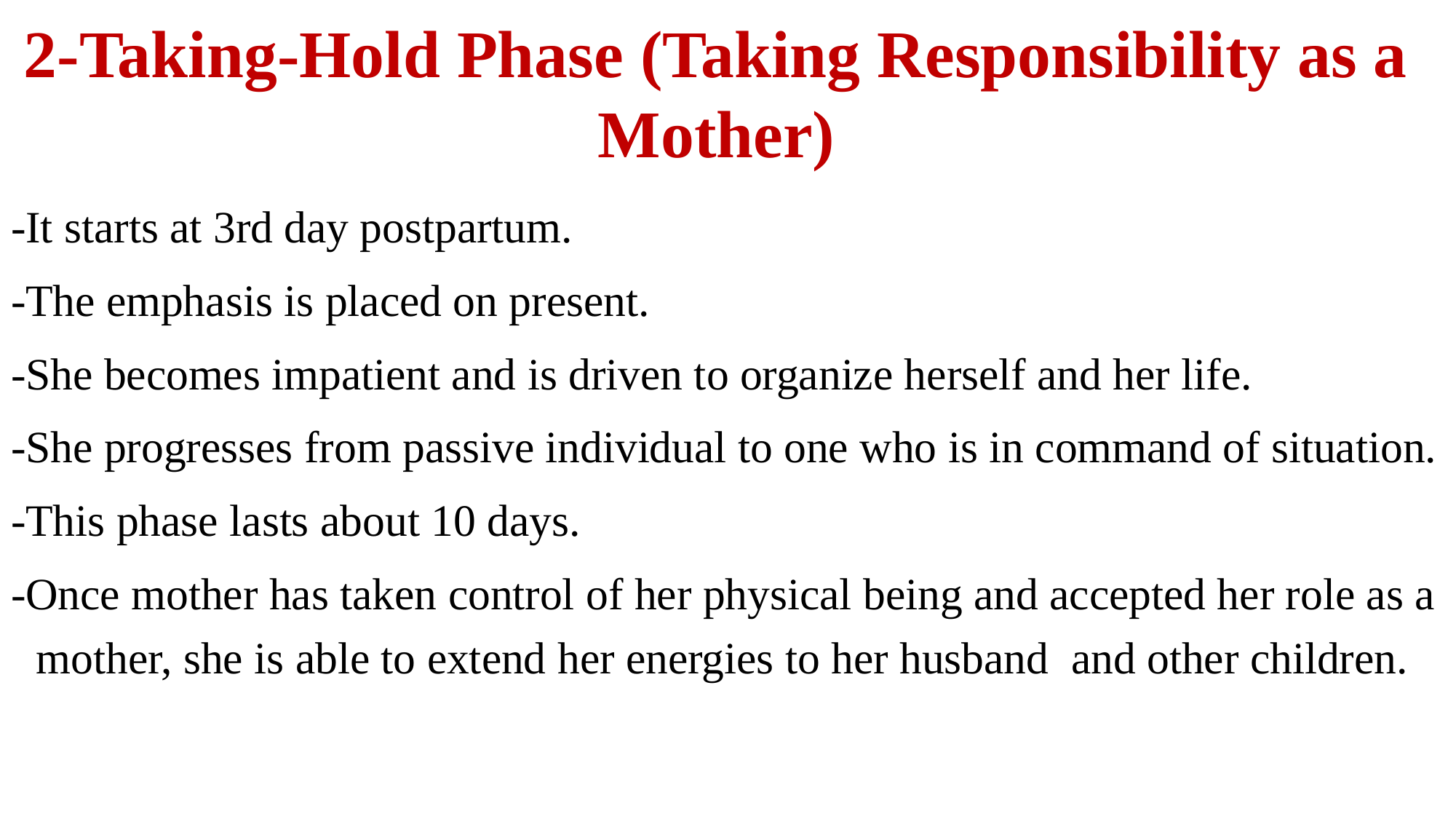

# 2-Taking-Hold Phase (Taking Responsibility as a Mother)
-It starts at 3rd day postpartum.
-The emphasis is placed on present.
-She becomes impatient and is driven to organize herself and her life.
-She progresses from passive individual to one who is in command of situation.
-This phase lasts about 10 days.
-Once mother has taken control of her physical being and accepted her role as a mother, she is able to extend her energies to her husband  and other children.